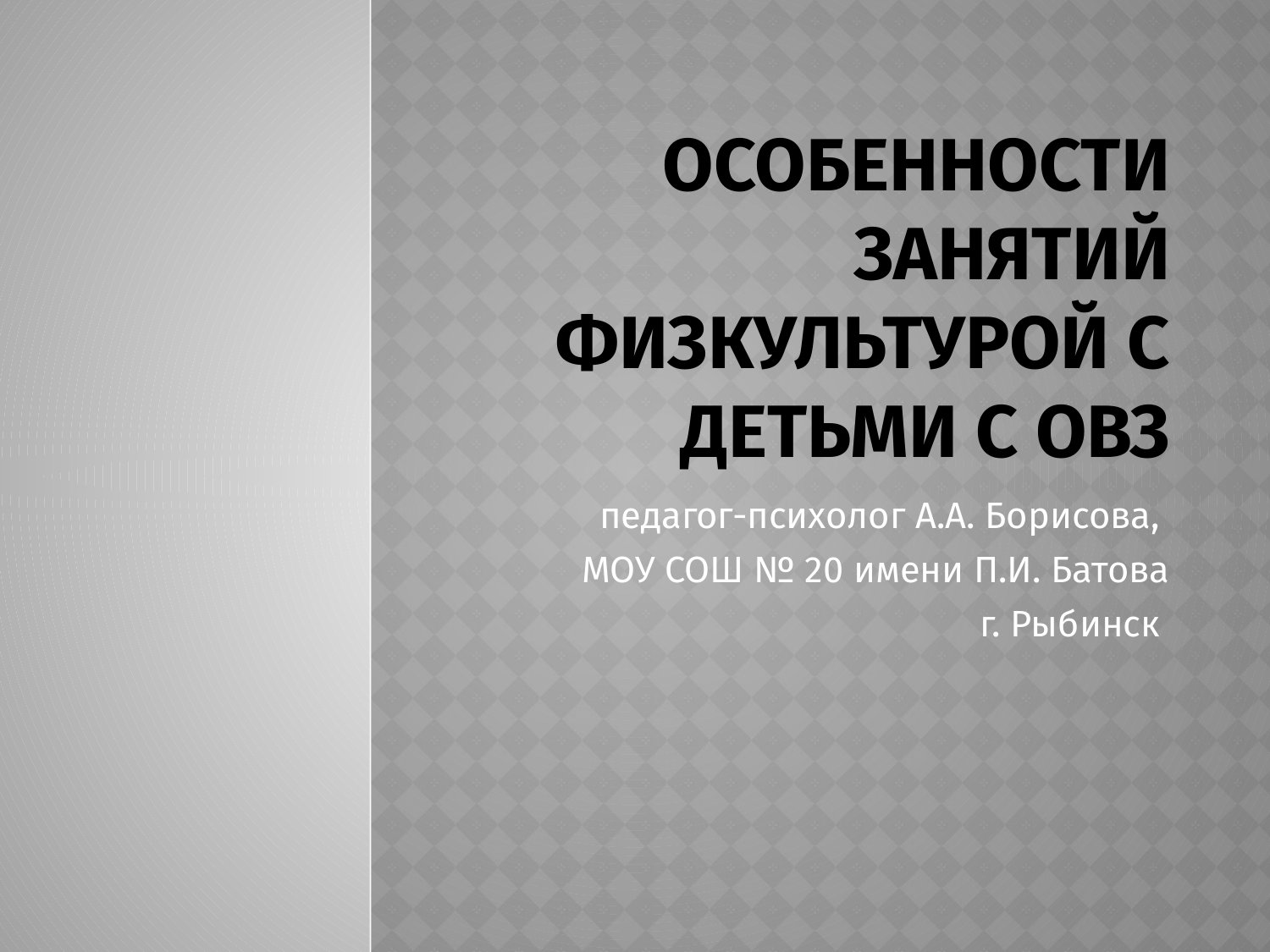

# Особенности занятий физкультурой с детьми с овз
педагог-психолог А.А. Борисова,
МОУ СОШ № 20 имени П.И. Батова
г. Рыбинск